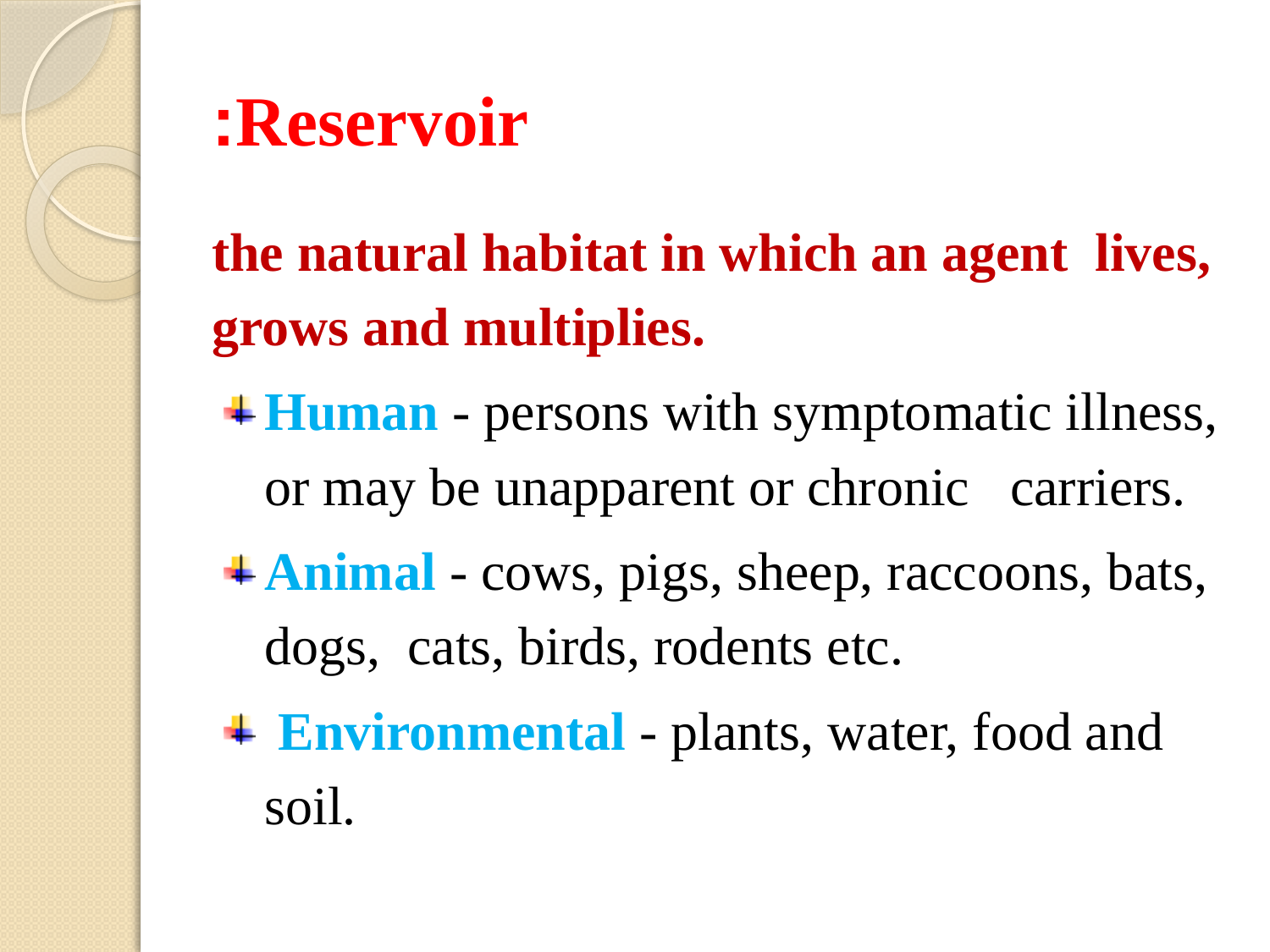

# Reservoir:
the natural habitat in which an agent  lives, grows and multiplies.
Human - persons with symptomatic illness, or may be unapparent or chronic   carriers.
Animal - cows, pigs, sheep, raccoons, bats, dogs,  cats, birds, rodents etc.
 Environmental - plants, water, food and soil.